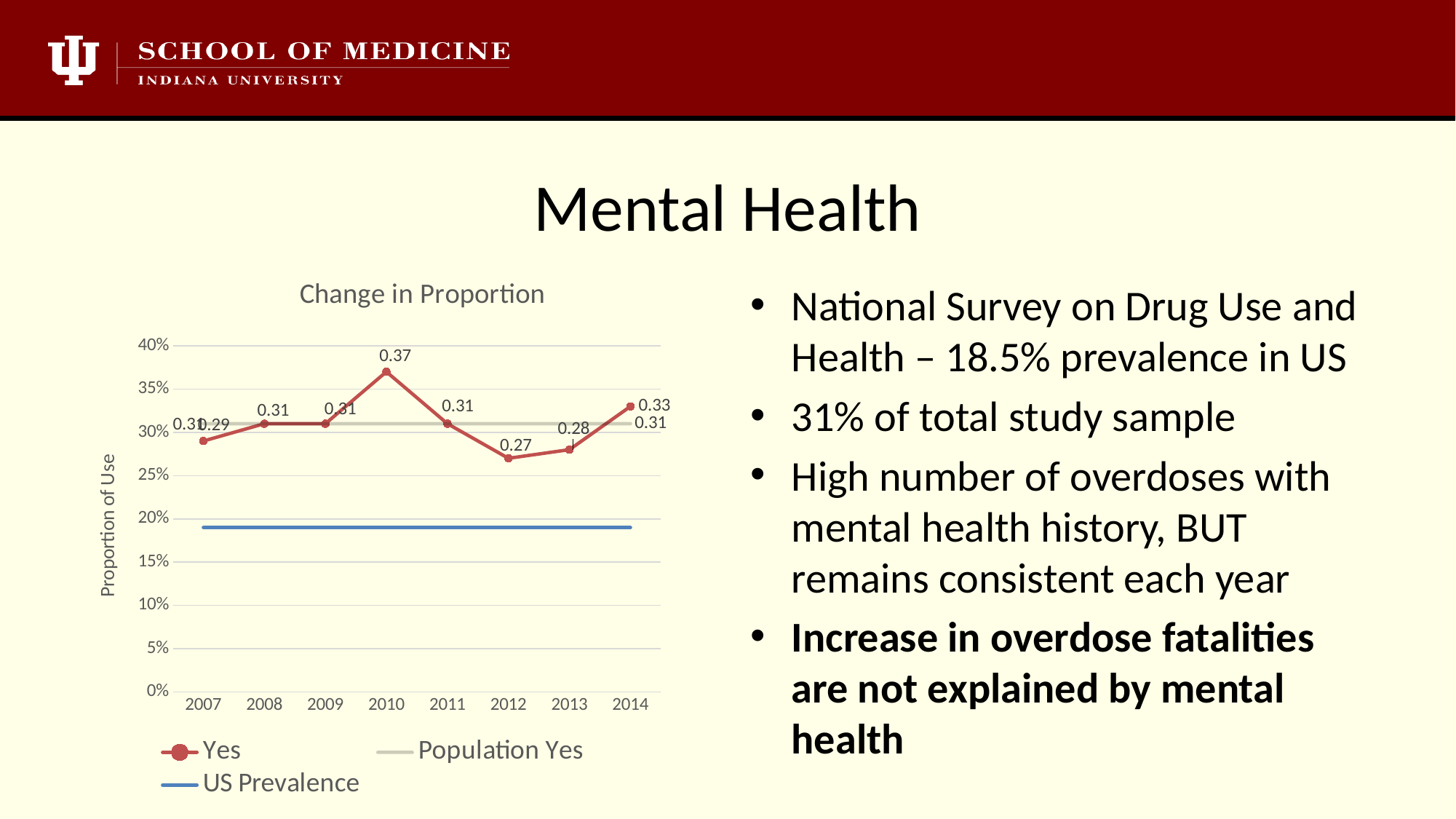

# Mental Health

### Chart: Change in Proportion

| Category | Yes | Population Yes | US Prevalence |
|---|---|---|---|
| 2007 | 0.29 | 0.31 | 0.19 |
| 2008 | 0.31 | 0.31 | 0.19 |
| 2009 | 0.31 | 0.31 | 0.19 |
| 2010 | 0.37 | 0.31 | 0.19 |
| 2011 | 0.31 | 0.31 | 0.19 |
| 2012 | 0.27 | 0.31 | 0.19 |
| 2013 | 0.28 | 0.31 | 0.19 |
| 2014 | 0.33 | 0.31 | 0.19 |
National Survey on Drug Use and Health – 18.5% prevalence in US
31% of total study sample
High number of overdoses with mental health history, BUT remains consistent each year
Increase in overdose fatalities are not explained by mental health